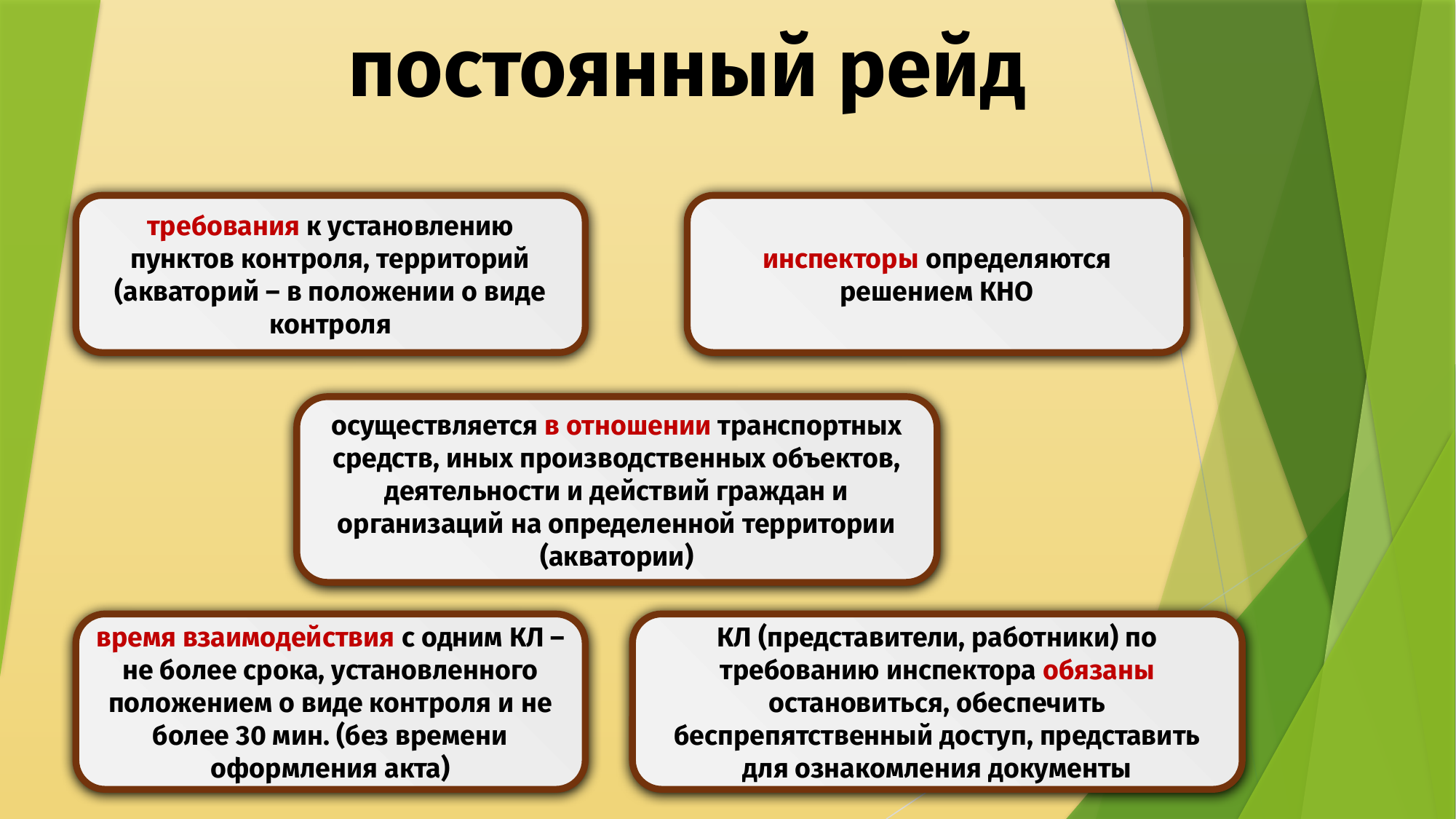

# постоянный рейд
требования к установлению пунктов контроля, территорий (акваторий – в положении о виде контроля
инспекторы определяются решением КНО
осуществляется в отношении транспортных средств, иных производственных объектов, деятельности и действий граждан и организаций на определенной территории (акватории)
время взаимодействия с одним КЛ – не более срока, установленного положением о виде контроля и не более 30 мин. (без времени оформления акта)
КЛ (представители, работники) по требованию инспектора обязаны остановиться, обеспечить беспрепятственный доступ, представить для ознакомления документы